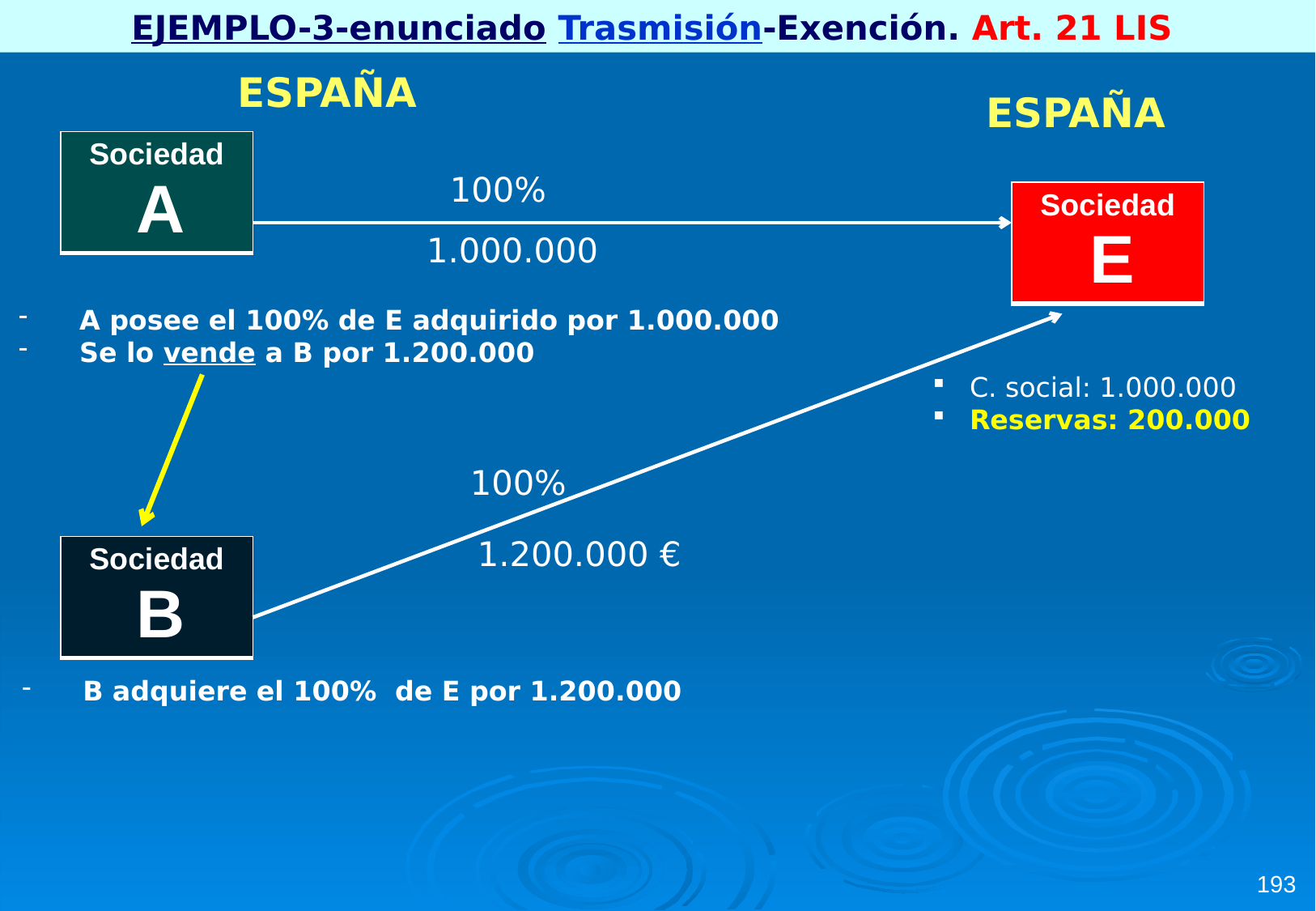

EJEMPLO-3-enunciado Trasmisión-Exención. Art. 21 LIS
ESPAÑA
ESPAÑA
| Sociedad A |
| --- |
100%
| Sociedad E |
| --- |
1.000.000

A posee el 100% de E adquirido por 1.000.000
Se lo vende a B por 1.200.000
 C. social: 1.000.000
 Reservas: 200.000

100%
1.200.000 €
| Sociedad B |
| --- |
B adquiere el 100%  de E por 1.200.000

193